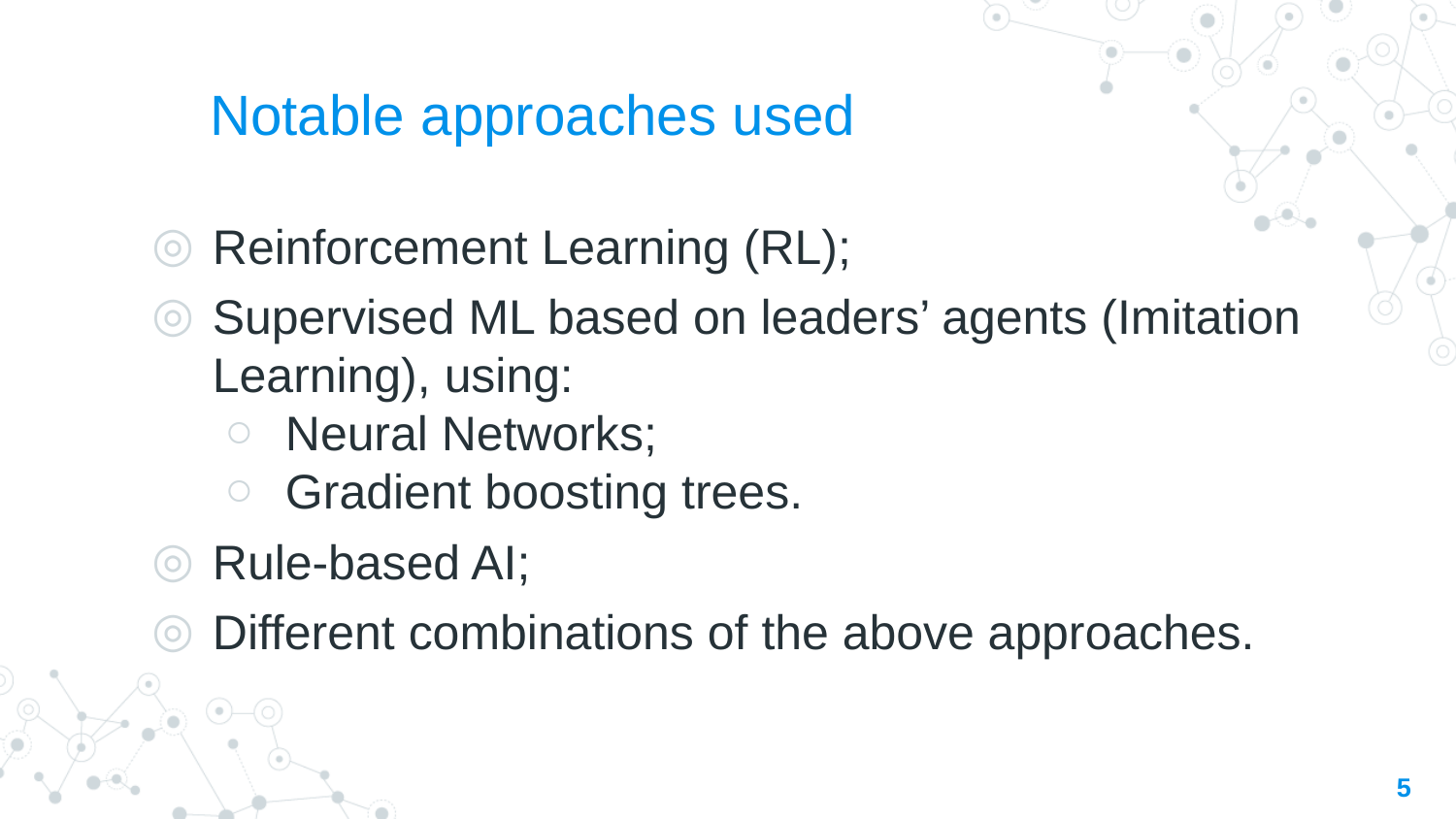

# Notable approaches used
Reinforcement Learning (RL);
Supervised ML based on leaders’ agents (Imitation Learning), using:
Neural Networks;
Gradient boosting trees.
Rule-based AI;
Different combinations of the above approaches.

5